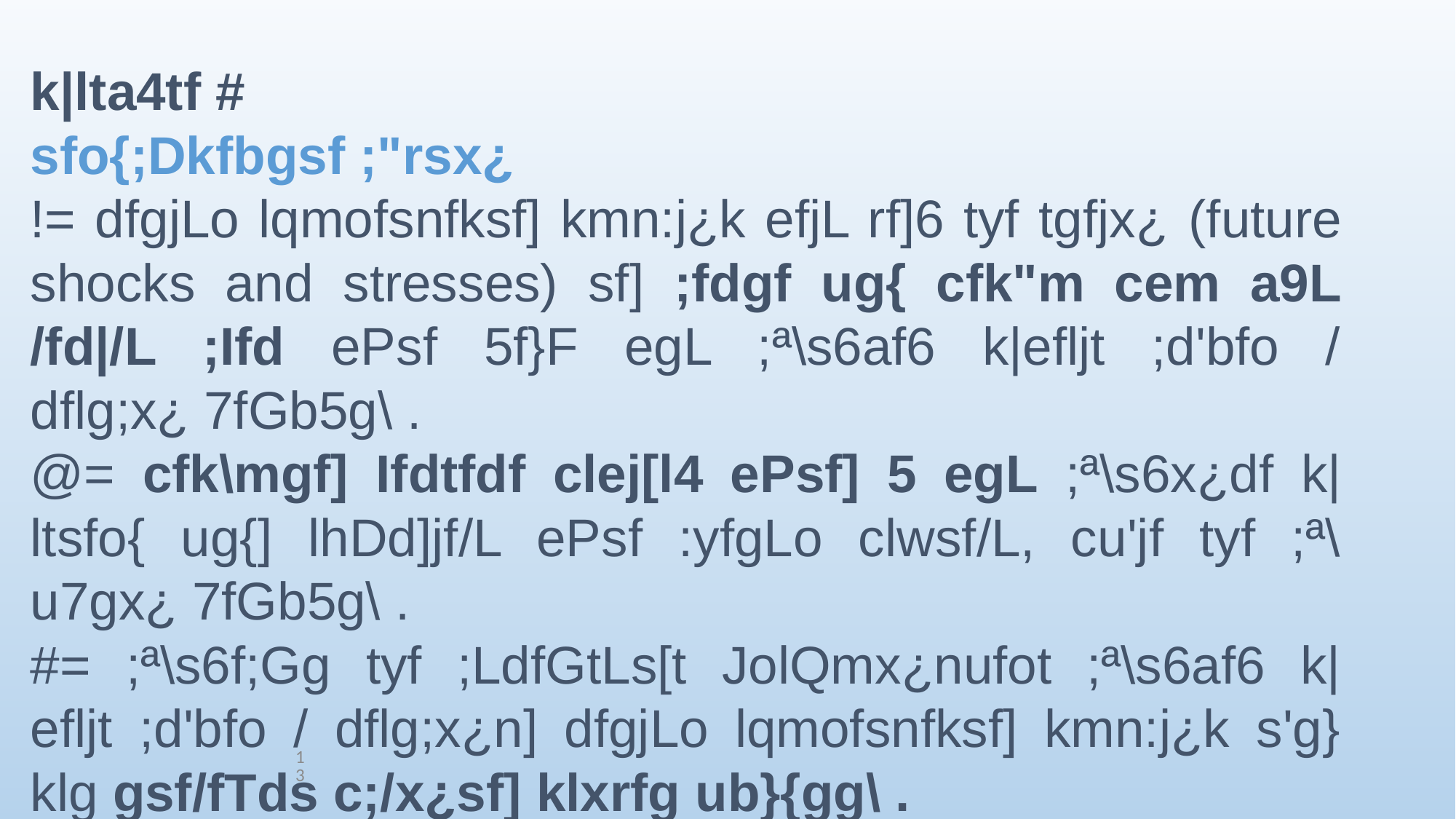

k|lta4tf #
sfo{;Dkfbgsf ;"rsx¿
!= dfgjLo lqmofsnfksf] kmn:j¿k efjL rf]6 tyf tgfjx¿ (future shocks and stresses) sf] ;fdgf ug{ cfk"m cem a9L /fd|/L ;Ifd ePsf 5f}F egL ;ª\s6af6 k|efljt ;d'bfo / dflg;x¿ 7fGb5g\ .
@= cfk\mgf] Ifdtfdf clej[l4 ePsf] 5 egL ;ª\s6x¿df k|ltsfo{ ug{] lhDd]jf/L ePsf :yfgLo clwsf/L, cu'jf tyf ;ª\u7gx¿ 7fGb5g\ .
#= ;ª\s6f;Gg tyf ;LdfGtLs[t JolQmx¿nufot ;ª\s6af6 k|efljt ;d'bfo / dflg;x¿n] dfgjLo lqmofsnfksf] kmn:j¿k s'g} klg gsf/fTds c;/x¿sf] klxrfg ub}{gg\ .
13